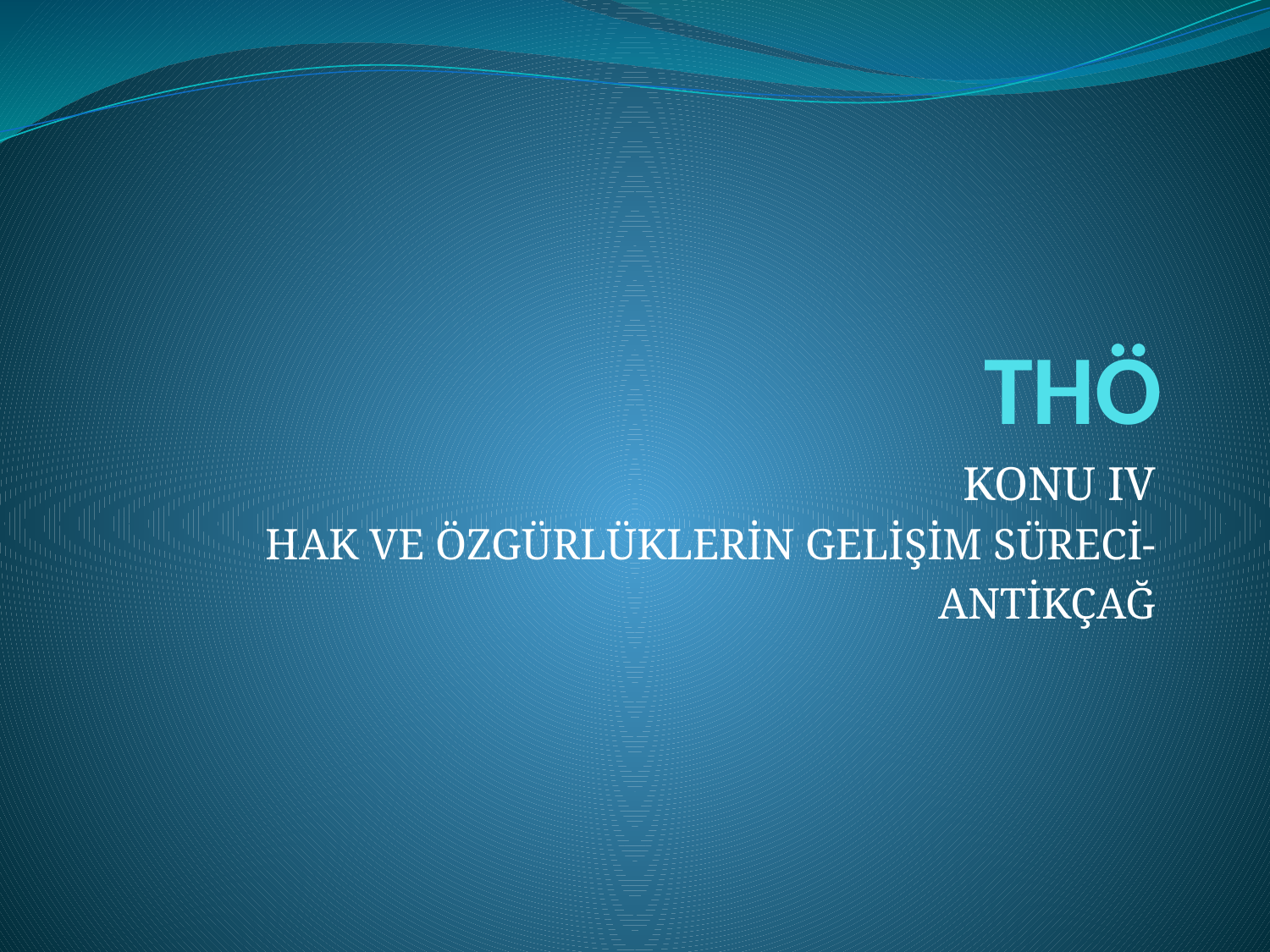

# THÖ
KONU IV
HAK VE ÖZGÜRLÜKLERİN GELİŞİM SÜRECİ-
ANTİKÇAĞ